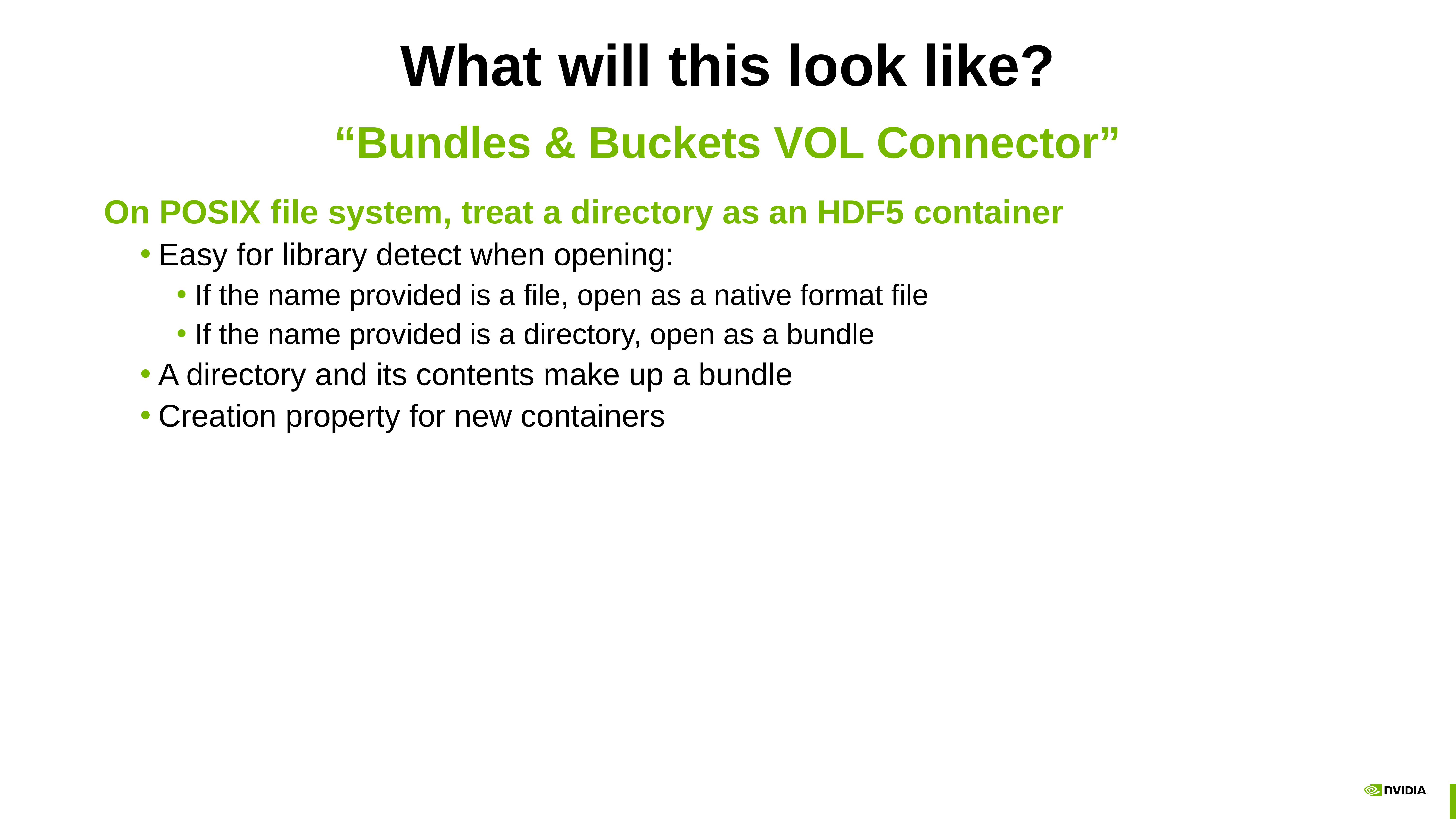

# What will this look like?
“Bundles & Buckets VOL Connector”
On POSIX file system, treat a directory as an HDF5 container
Easy for library detect when opening:
If the name provided is a file, open as a native format file
If the name provided is a directory, open as a bundle
A directory and its contents make up a bundle
Creation property for new containers